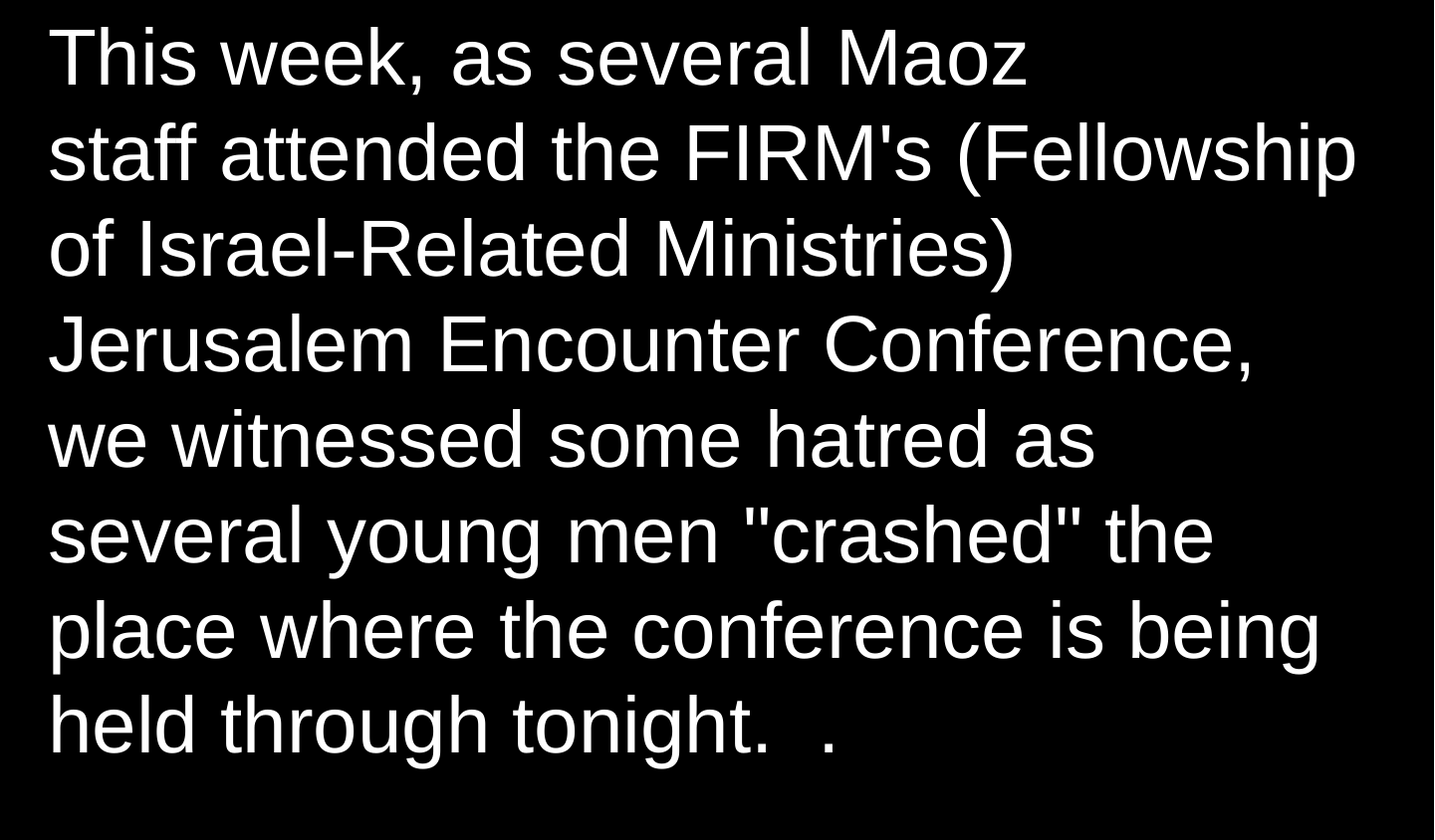

This week, as several Maoz staff attended the FIRM's (Fellowship of Israel-Related Ministries) Jerusalem Encounter Conference, we witnessed some hatred as several young men "crashed" the place where the conference is being held through tonight.  .